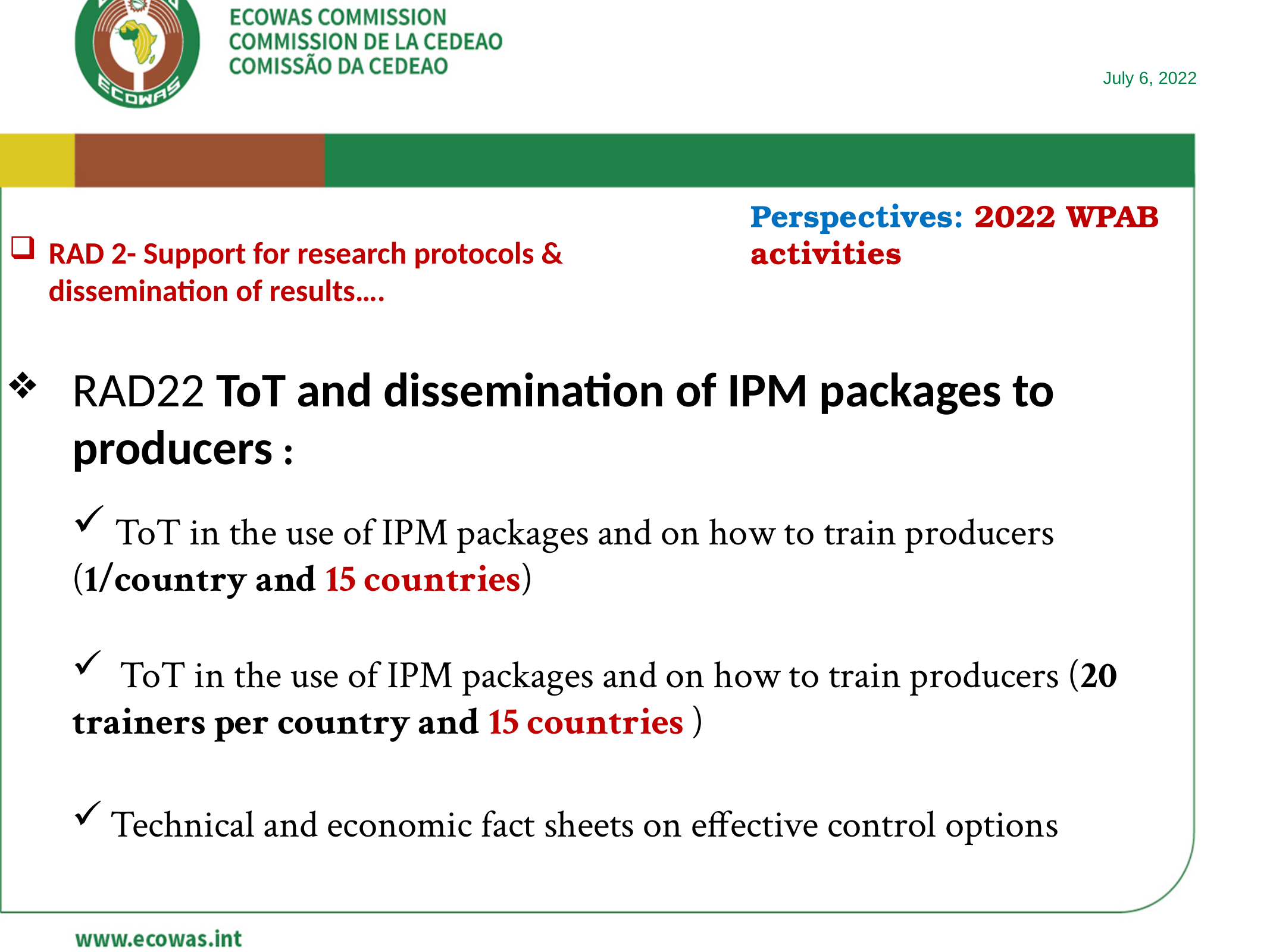

15

Perspectives: 2022 WPAB activities
RAD 2- Support for research protocols & dissemination of results….
RAD22 ToT and dissemination of IPM packages to producers :

 ToT in the use of IPM packages and on how to train producers (1/country and 15 countries)

  ToT in the use of IPM packages and on how to train producers (20 trainers per country and 15 countries )

 Technical and economic fact sheets on effective control options